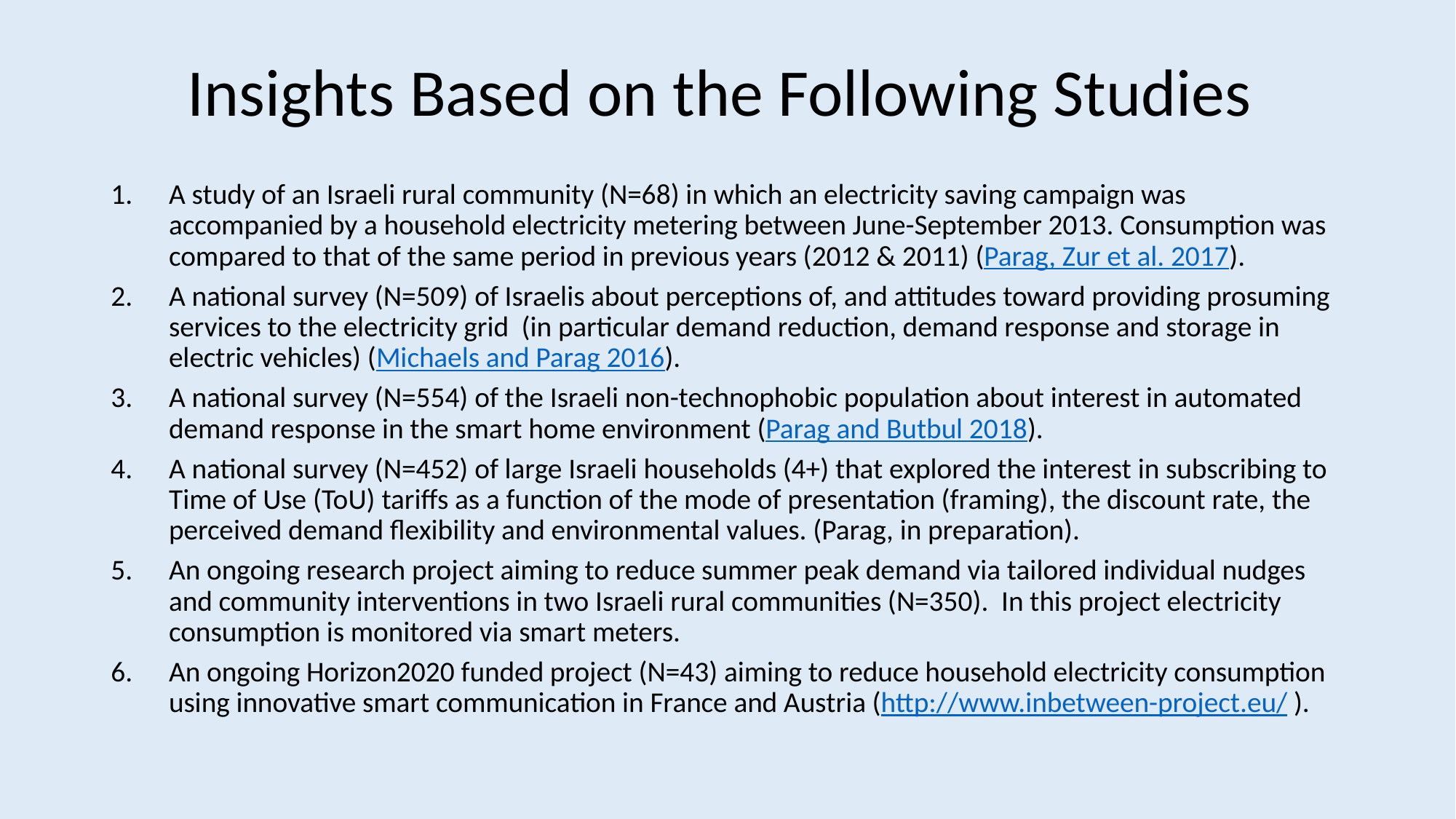

# Insights Based on the Following Studies
A study of an Israeli rural community (N=68) in which an electricity saving campaign was accompanied by a household electricity metering between June-September 2013. Consumption was compared to that of the same period in previous years (2012 & 2011) (Parag, Zur et al. 2017).
A national survey (N=509) of Israelis about perceptions of, and attitudes toward providing prosuming services to the electricity grid  (in particular demand reduction, demand response and storage in electric vehicles) (Michaels and Parag 2016).
A national survey (N=554) of the Israeli non-technophobic population about interest in automated demand response in the smart home environment (Parag and Butbul 2018).
A national survey (N=452) of large Israeli households (4+) that explored the interest in subscribing to Time of Use (ToU) tariffs as a function of the mode of presentation (framing), the discount rate, the perceived demand flexibility and environmental values. (Parag, in preparation).
An ongoing research project aiming to reduce summer peak demand via tailored individual nudges  and community interventions in two Israeli rural communities (N=350).  In this project electricity consumption is monitored via smart meters.
An ongoing Horizon2020 funded project (N=43) aiming to reduce household electricity consumption using innovative smart communication in France and Austria (http://www.inbetween-project.eu/ ).